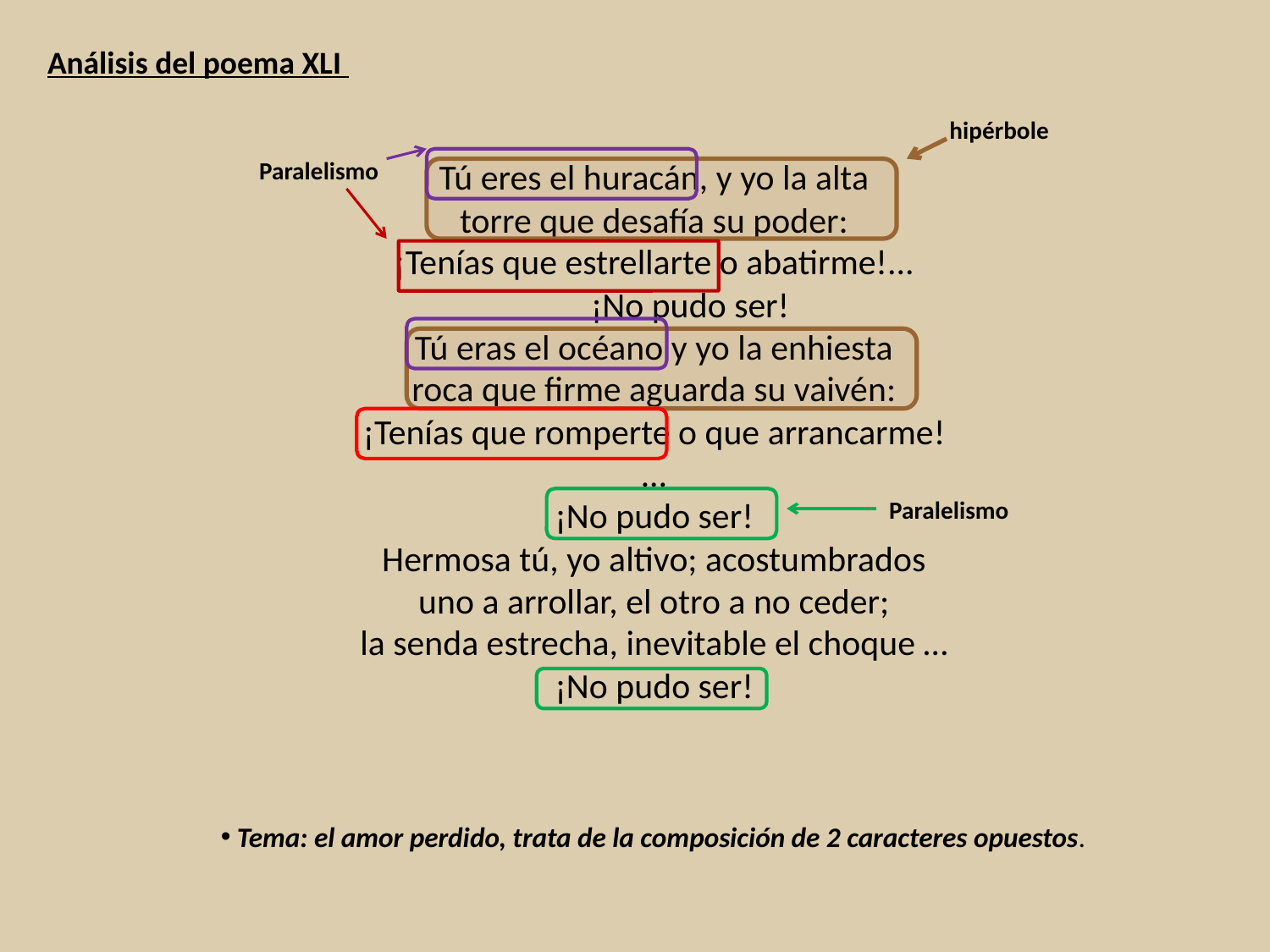

Análisis del poema XLI
hipérbole
Paralelismo
Tú eres el huracán, y yo la alta
torre que desafía su poder:
¡Tenías que estrellarte o abatirme!...
         ¡No pudo ser!
Tú eras el océano y yo la enhiesta
roca que firme aguarda su vaivén:
¡Tenías que romperte o que arrancarme! …
¡No pudo ser!
Hermosa tú, yo altivo; acostumbrados
uno a arrollar, el otro a no ceder;
la senda estrecha, inevitable el choque …
¡No pudo ser!

Paralelismo

 Tema: el amor perdido, trata de la composición de 2 caracteres opuestos.